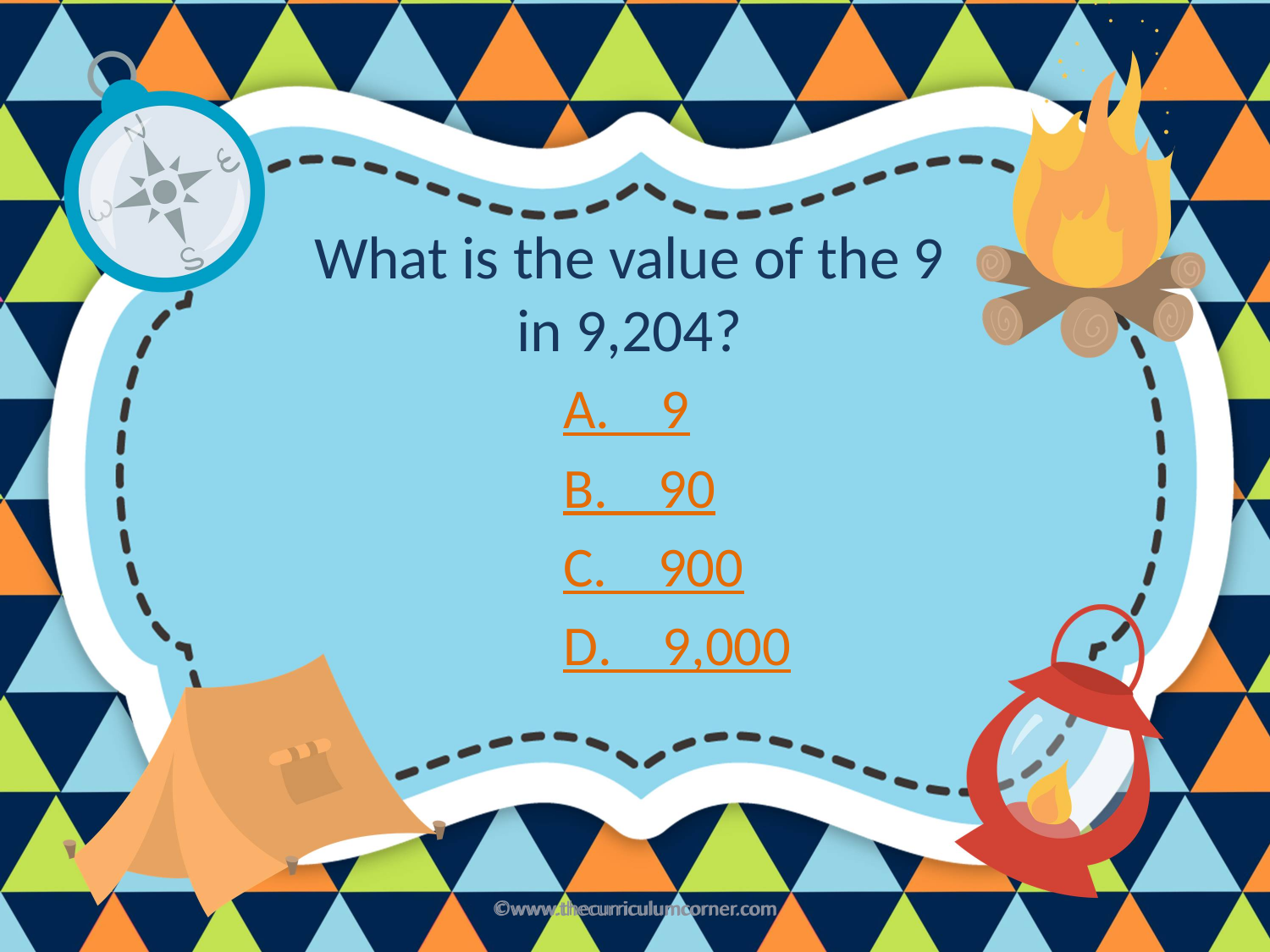

# What is the value of the 9 in 9,204?
A.    9
B.    90
C.    900
D.    9,000
©www.thecurriculumcorner.com